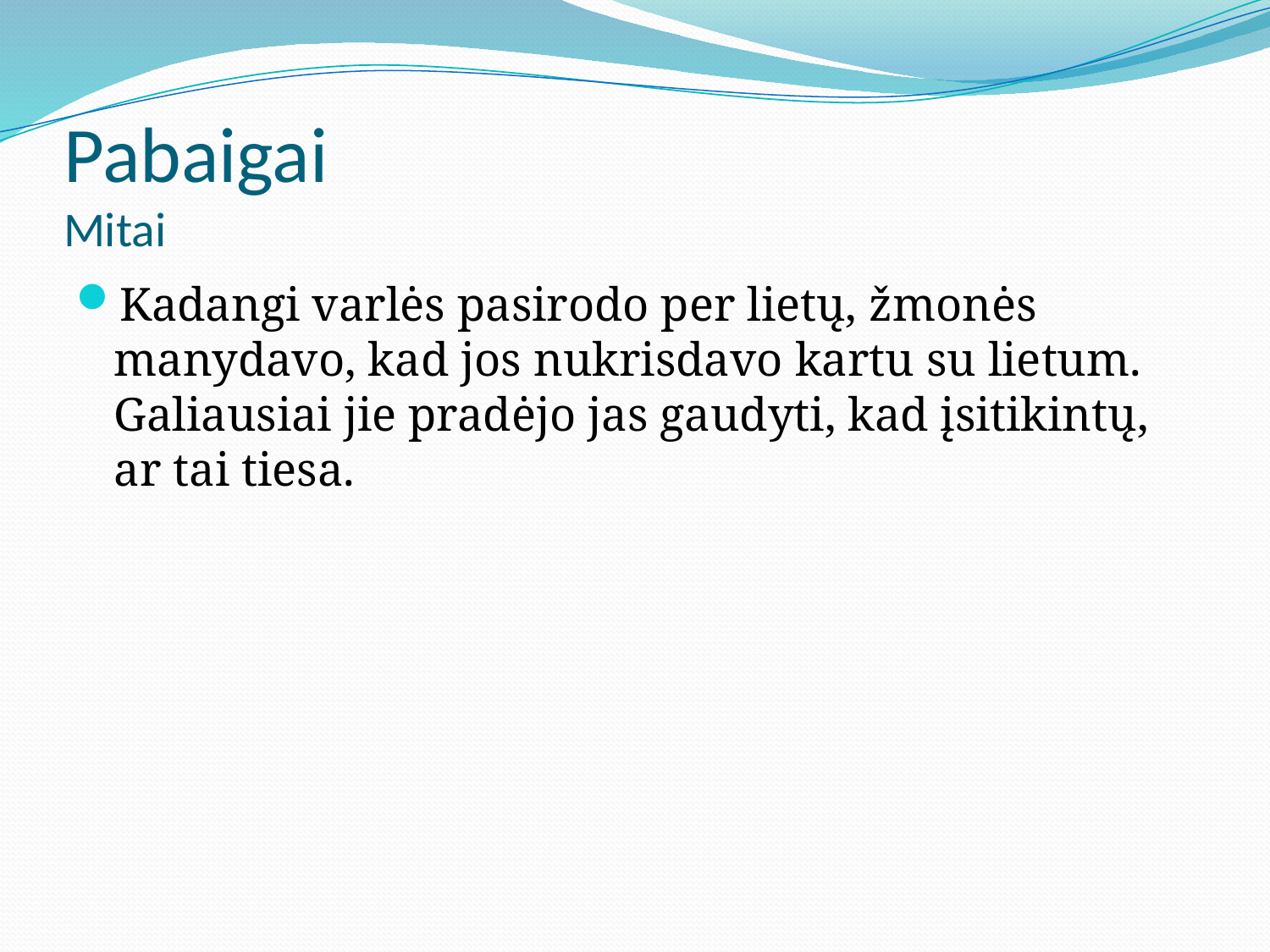

# Pabaigai Mitai
Kadangi varlės pasirodo per lietų, žmonės manydavo, kad jos nukrisdavo kartu su lietum. Galiausiai jie pradėjo jas gaudyti, kad įsitikintų, ar tai tiesa.